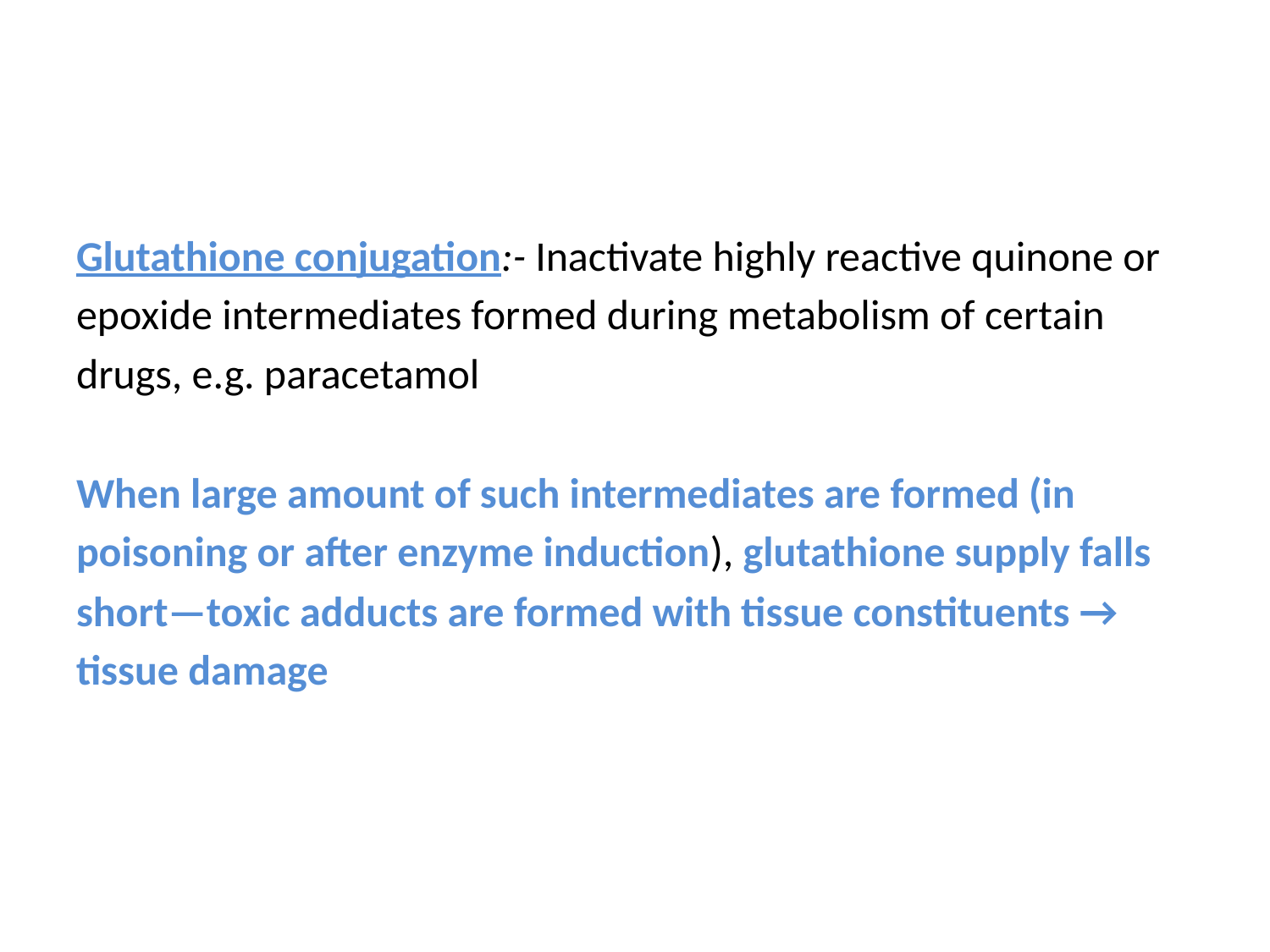

#
Glutathione conjugation:- Inactivate highly reactive quinone or
epoxide intermediates formed during metabolism of certain
drugs, e.g. paracetamol

When large amount of such intermediates are formed (in
poisoning or after enzyme induction), glutathione supply falls
short—toxic adducts are formed with tissue constituents →
tissue damage